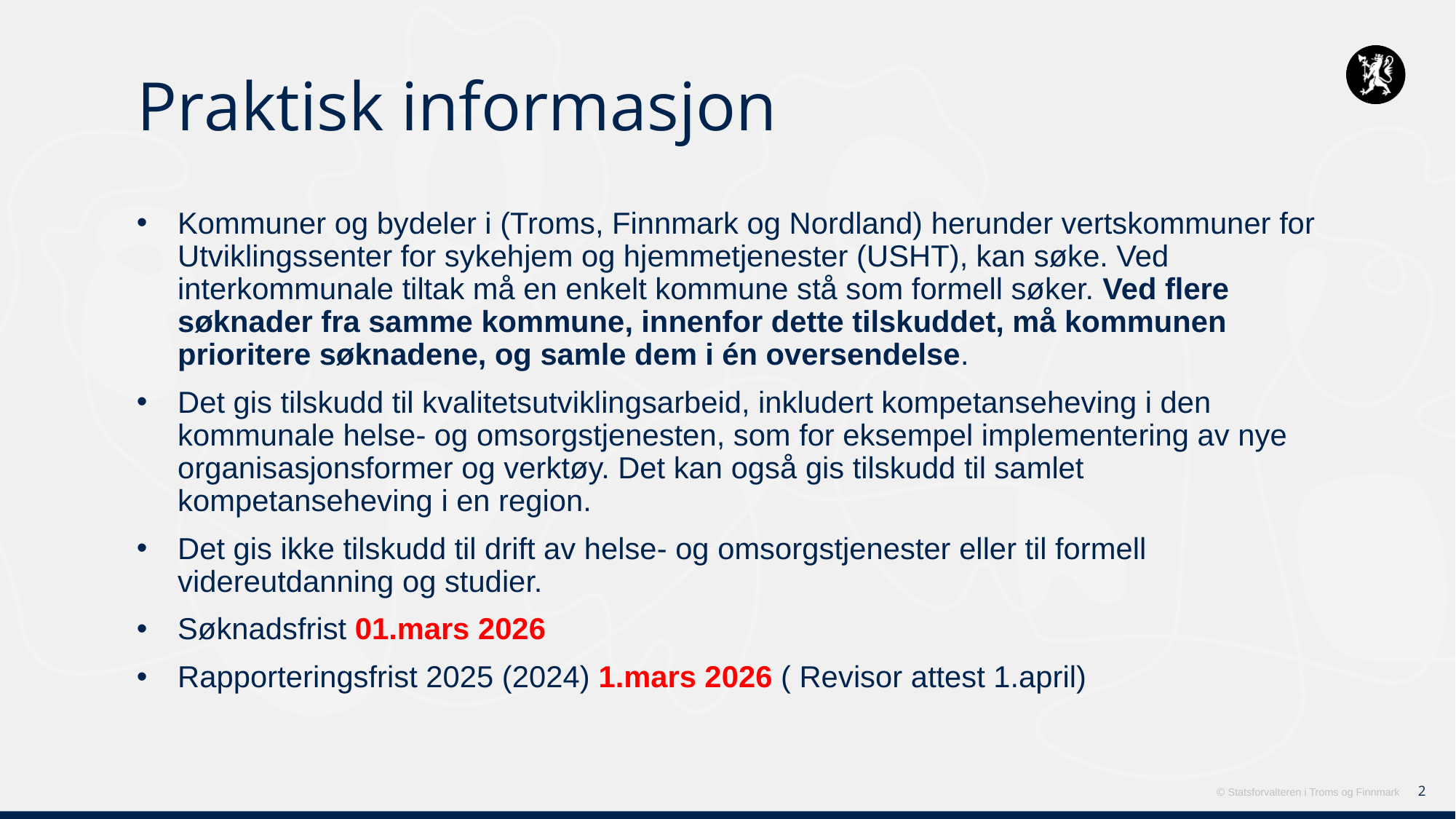

# Praktisk informasjon
Kommuner og bydeler i (Troms, Finnmark og Nordland) herunder vertskommuner for Utviklingssenter for sykehjem og hjemmetjenester (USHT), kan søke. Ved interkommunale tiltak må en enkelt kommune stå som formell søker. Ved flere søknader fra samme kommune, innenfor dette tilskuddet, må kommunen prioritere søknadene, og samle dem i én oversendelse.
Det gis tilskudd til kvalitetsutviklingsarbeid, inkludert kompetanseheving i den kommunale helse- og omsorgstjenesten, som for eksempel implementering av nye organisasjonsformer og verktøy. Det kan også gis tilskudd til samlet kompetanseheving i en region.
Det gis ikke tilskudd til drift av helse- og omsorgstjenester eller til formell videreutdanning og studier.
Søknadsfrist 01.mars 2026
Rapporteringsfrist 2025 (2024) 1.mars 2026 ( Revisor attest 1.april)